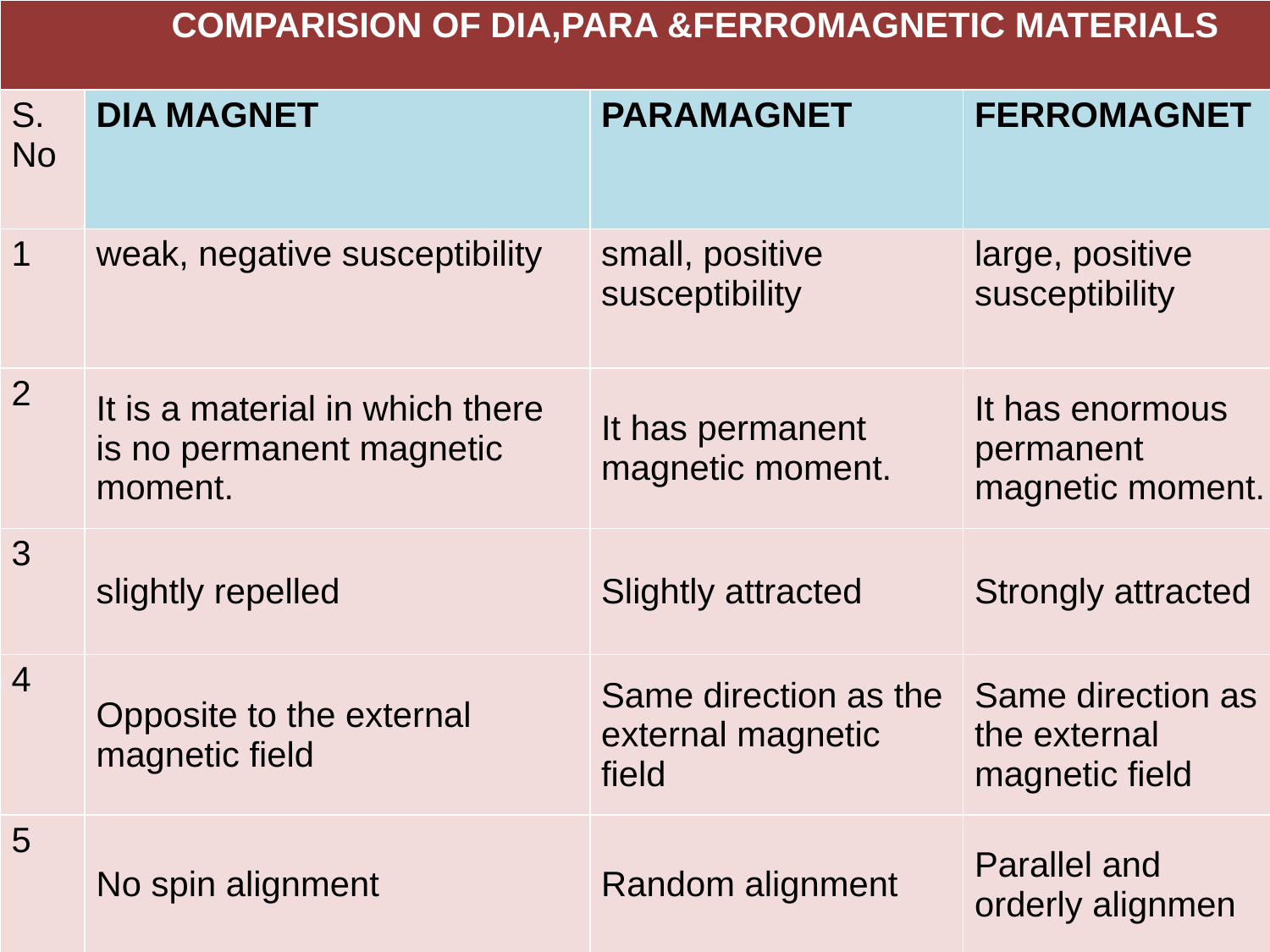

#
| COMPARISION OF DIA,PARA &FERROMAGNETIC MATERIALS |  |  |  |
| --- | --- | --- | --- |
| S. No | DIA MAGNET | PARAMAGNET | FERROMAGNET |
| 1 | weak, negative susceptibility | small, positive susceptibility | large, positive susceptibility |
| 2 | It is a material in which there is no permanent magnetic moment. | It has permanent magnetic moment. | It has enormous permanent magnetic moment. |
| 3 | slightly repelled | Slightly attracted | Strongly attracted |
| 4 | Opposite to the external magnetic field | Same direction as the external magnetic field | Same direction as the external magnetic field |
| 5 | No spin alignment | Random alignment | Parallel and orderly alignmen |